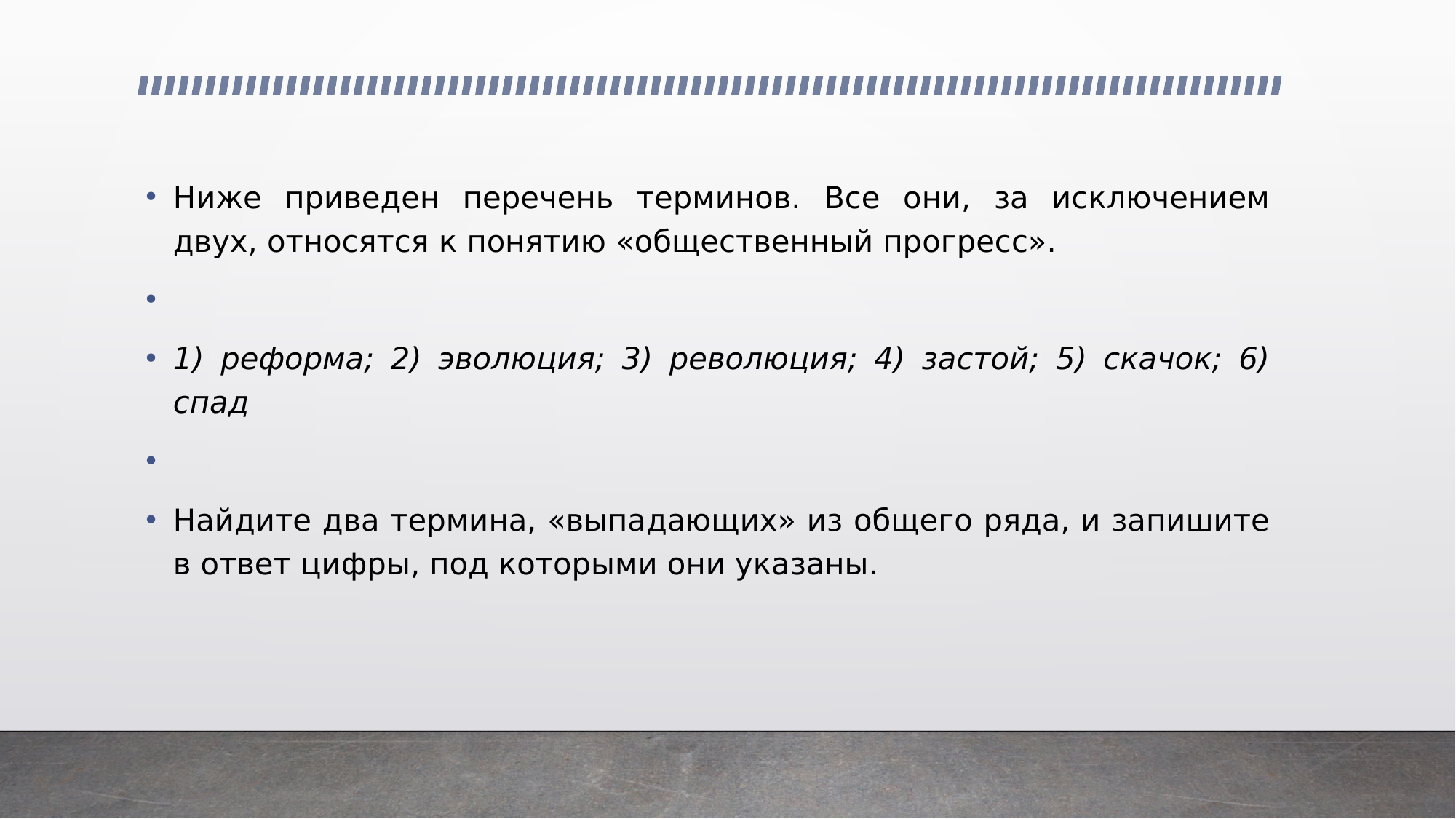

Ниже приведен перечень терминов. Все они, за исключением двух, относятся к понятию «общественный прогресс».

1) реформа; 2) эволюция; 3) революция; 4) застой; 5) скачок; 6) спад

Найдите два термина, «выпадающих» из общего ряда, и запишите в ответ цифры, под которыми они указаны.